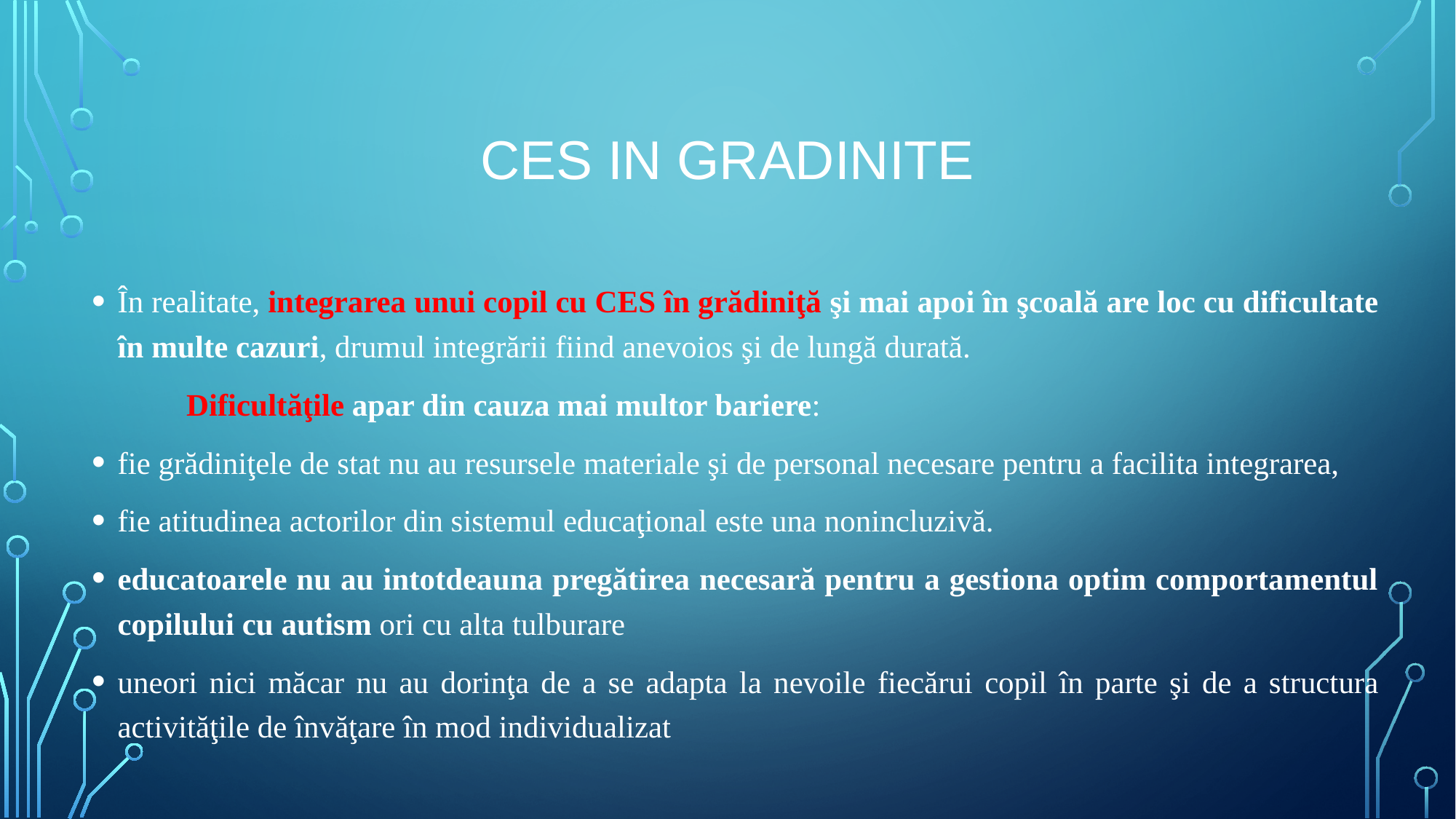

# CES IN GRADINITE
În realitate, integrarea unui copil cu CES în grădiniţă şi mai apoi în şcoală are loc cu dificultate în multe cazuri, drumul integrării fiind anevoios şi de lungă durată.
	Dificultăţile apar din cauza mai multor bariere:
fie grădiniţele de stat nu au resursele materiale şi de personal necesare pentru a facilita integrarea,
fie atitudinea actorilor din sistemul educaţional este una nonincluzivă.
educatoarele nu au intotdeauna pregătirea necesară pentru a gestiona optim comportamentul copilului cu autism ori cu alta tulburare
uneori nici măcar nu au dorinţa de a se adapta la nevoile fiecărui copil în parte şi de a structura activităţile de învăţare în mod individualizat